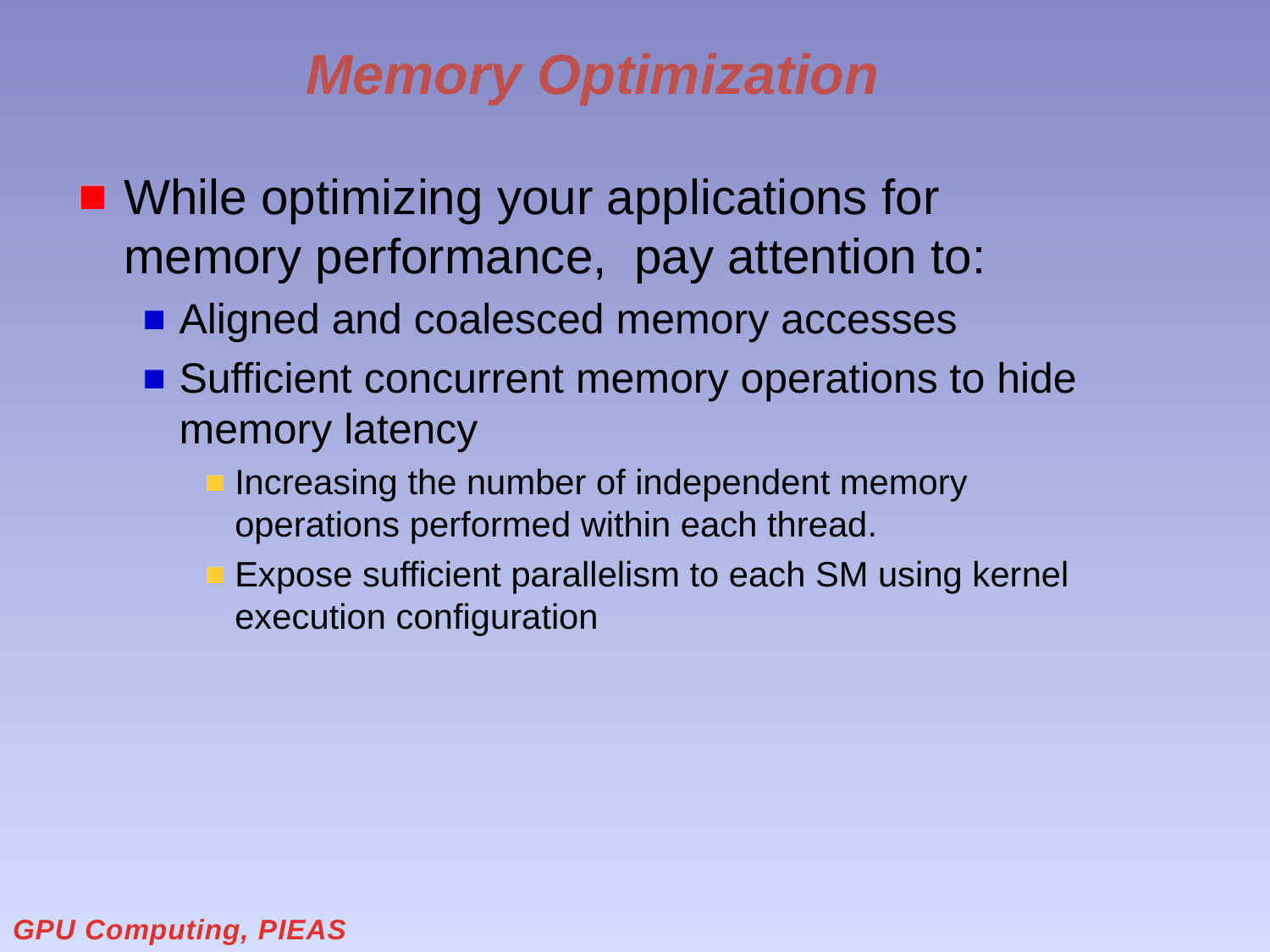

# Memory Optimization
While optimizing your applications for memory performance,  pay attention to:
Aligned and coalesced memory accesses
Sufficient concurrent memory operations to hide memory latency
Increasing the number of independent memory operations performed within each thread.
Expose sufficient parallelism to each SM using kernel execution configuration